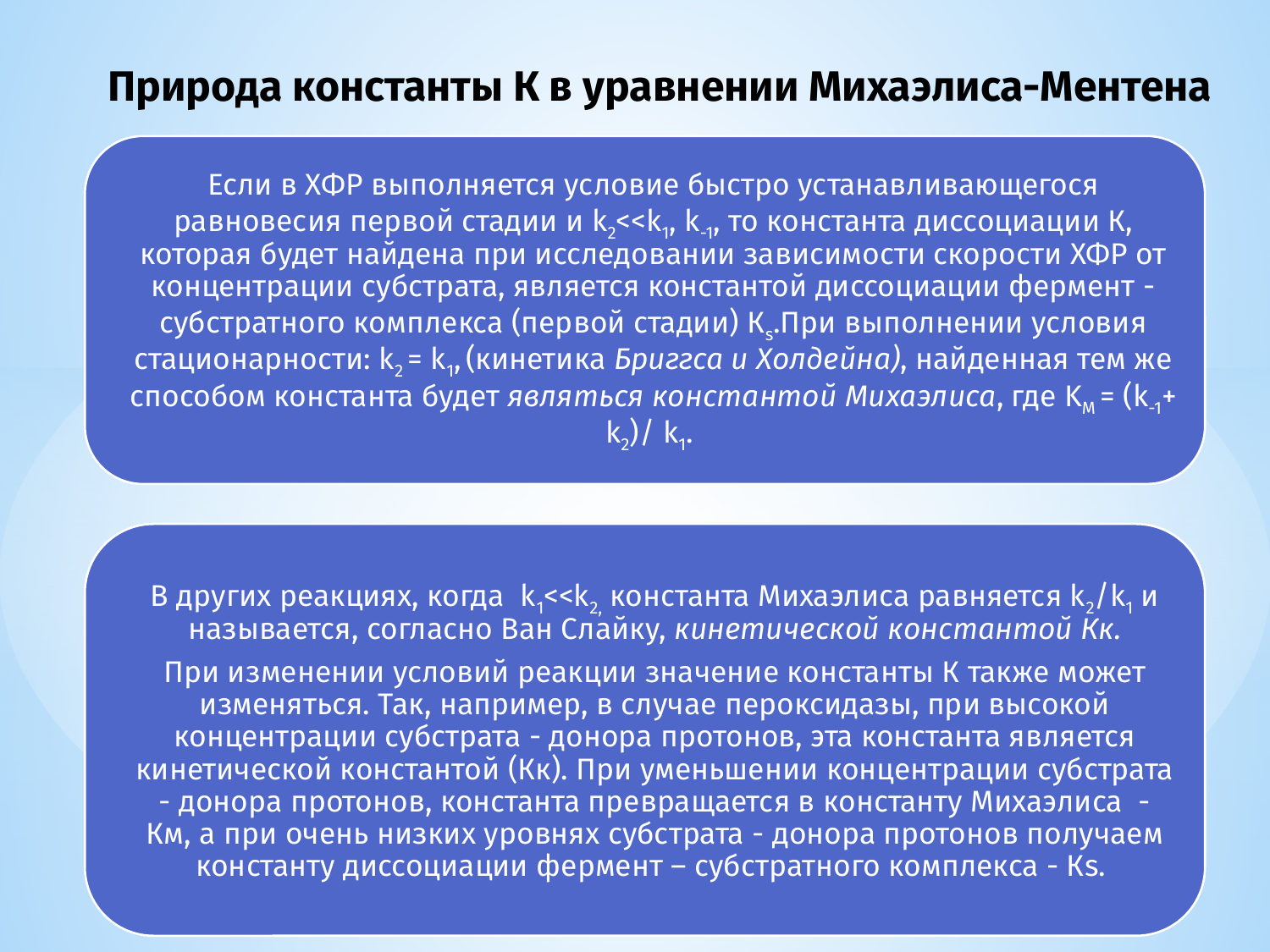

# Природа константы К в уравнении Михаэлиса-Ментена
Если в ХФР выполняется условие быстро устанавливающегося равновесия первой стадии и k2<<k1, k-1, то константа диссоциации К, которая будет найдена при исследовании зависимости скорости ХФР от концентрации субстрата, является константой диссоциации фермент - субстратного комплекса (первой стадии) Кs.При выполнении условия стационарности: k2 = k1, (кинетика Бриггса и Холдейна), найденная тем же способом константа будет являться константой Михаэлиса, где KM = (k-1+ k2)/ k1.
В других реакциях, когда  k1<<k2, константа Михаэлиса равняется k2/k1 и называется, согласно Ван Слайку, кинетической константой Кк.
При изменении условий реакции значение константы К также может изменяться. Так, например, в случае пероксидазы, при высокой концентрации субстрата - донора протонов, эта константа является кинетической константой (Кк). При уменьшении концентрации субстрата - донора протонов, константа превращается в константу Михаэлиса  - Км, а при очень низких уровнях субстрата - донора протонов получаем константу диссоциации фермент – субстратного комплекса - Кs.